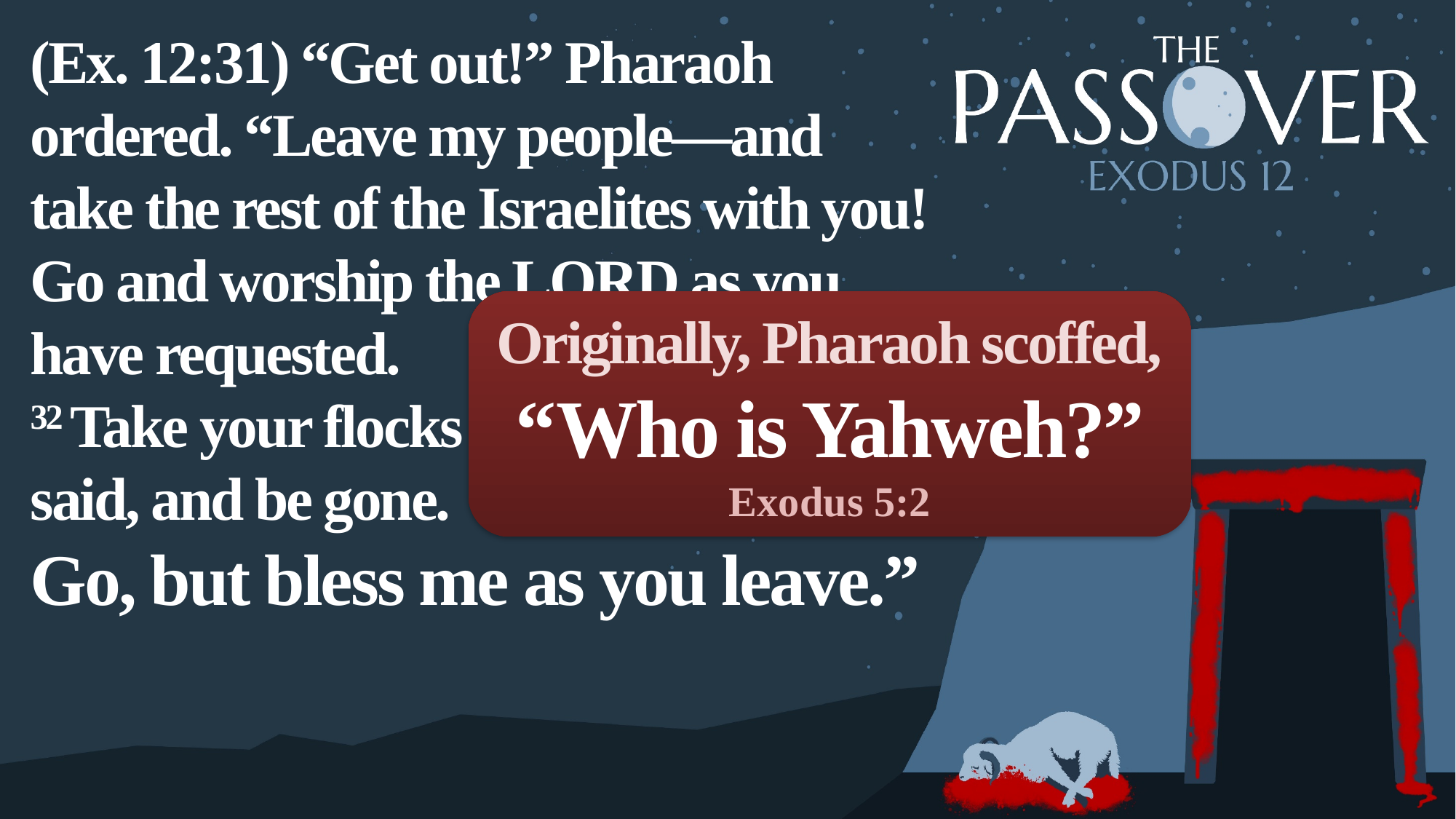

(Ex. 12:31) “Get out!” Pharaoh ordered. “Leave my people—and take the rest of the Israelites with you! Go and worship the LORD as you have requested.
32 Take your flocks and herds, as you said, and be gone.
Go, but bless me as you leave.”
Originally, Pharaoh scoffed,
“Who is Yahweh?”
Exodus 5:2